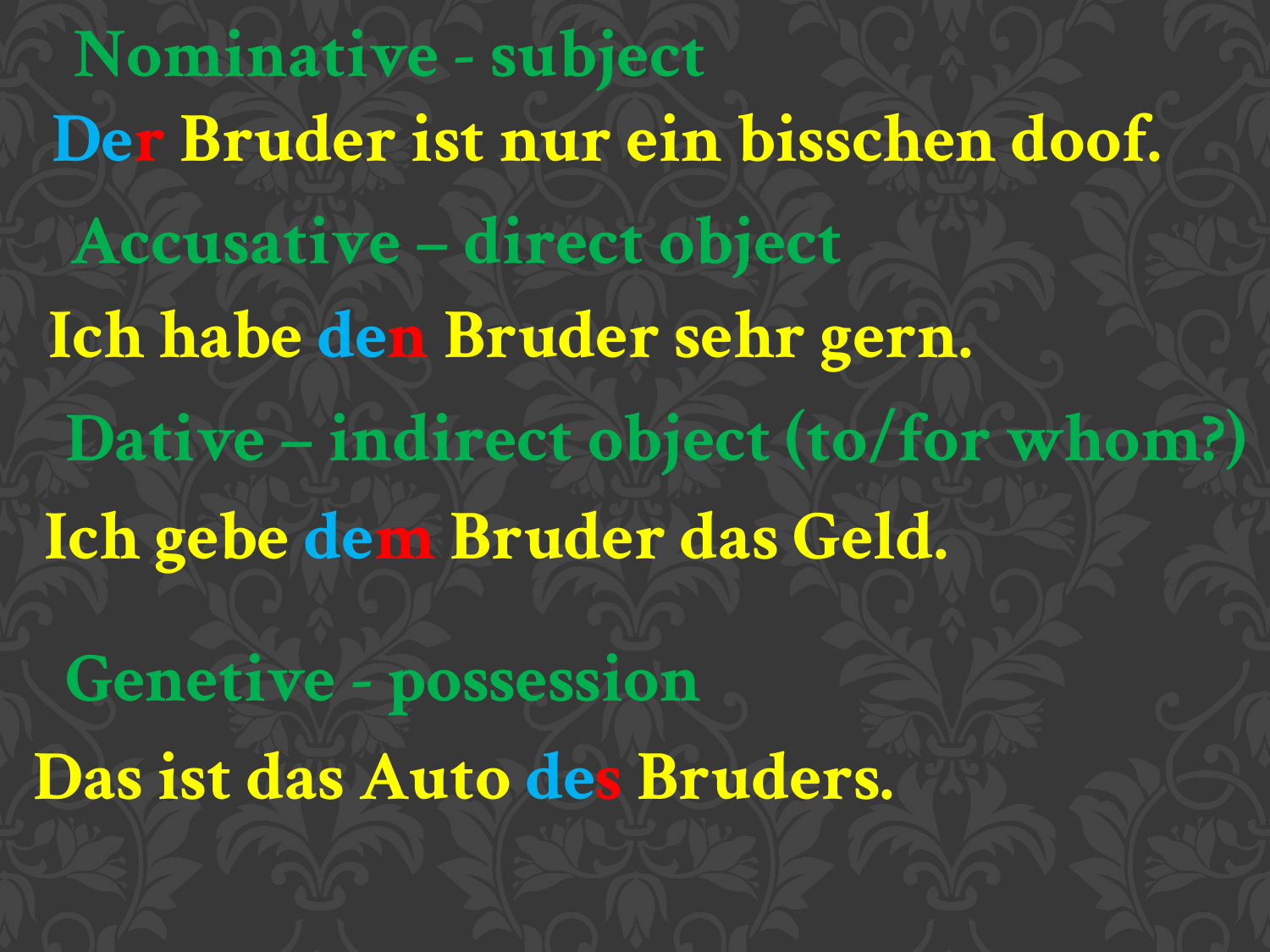

Nominative - subject
Der Bruder ist nur ein bisschen doof.
Accusative – direct object
Ich habe den Bruder sehr gern.
Dative – indirect object (to/for whom?)
Ich gebe dem Bruder das Geld.
Genetive - possession
Das ist das Auto des Bruders.